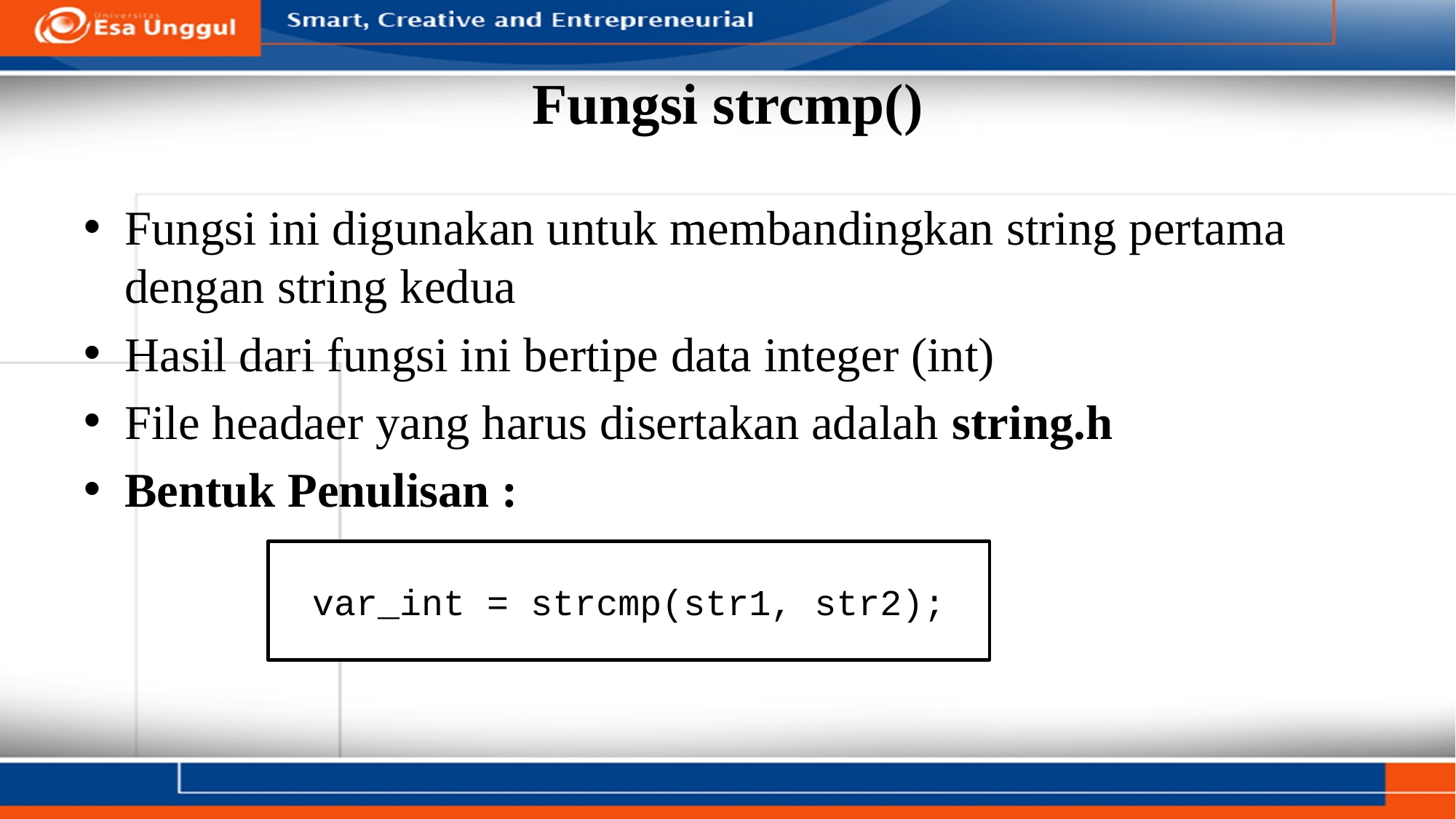

# Fungsi strcmp()
Fungsi ini digunakan untuk membandingkan string pertama dengan string kedua
Hasil dari fungsi ini bertipe data integer (int)
File headaer yang harus disertakan adalah string.h
Bentuk Penulisan :

var_int = strcmp(str1, str2);